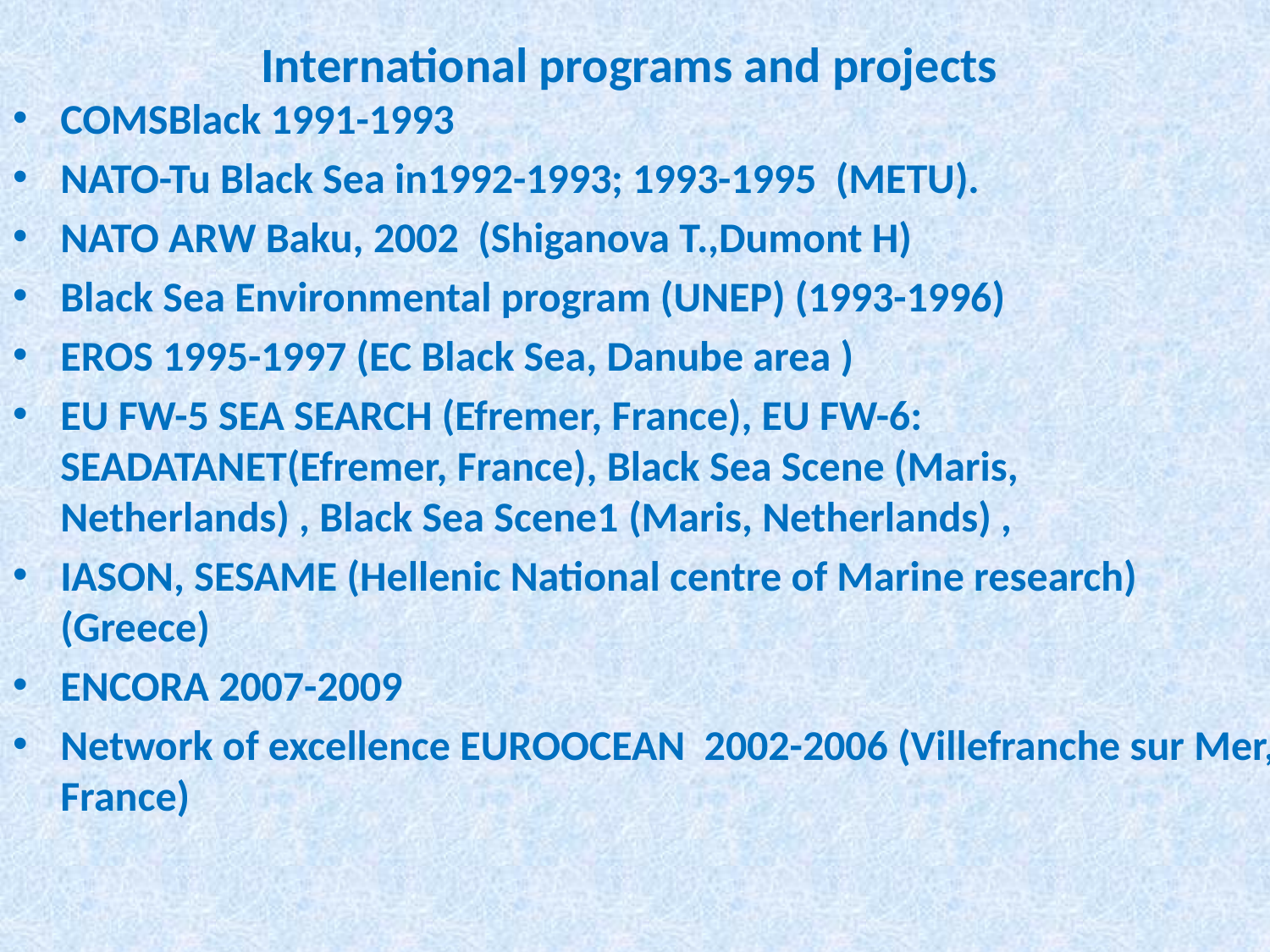

# International programs and projects
COMSBlack 1991-1993
NATO-Tu Black Sea in1992-1993; 1993-1995  (METU).
NATO ARW Baku, 2002  (Shiganova T.,Dumont H)
Black Sea Environmental program (UNEP) (1993-1996)
EROS 1995-1997 (EC Black Sea, Danube area )
EU FW-5 SEA SEARCH (Efremer, France), EU FW-6: SEADATANET(Efremer, France), Black Sea Scene (Maris, Netherlands) , Black Sea Scene1 (Maris, Netherlands) ,
IASON, SESAME (Hellenic National centre of Marine research) (Greece)
ENCORA 2007-2009
Network of excellence EUROOCEAN  2002-2006 (Villefranche sur Mer, France)